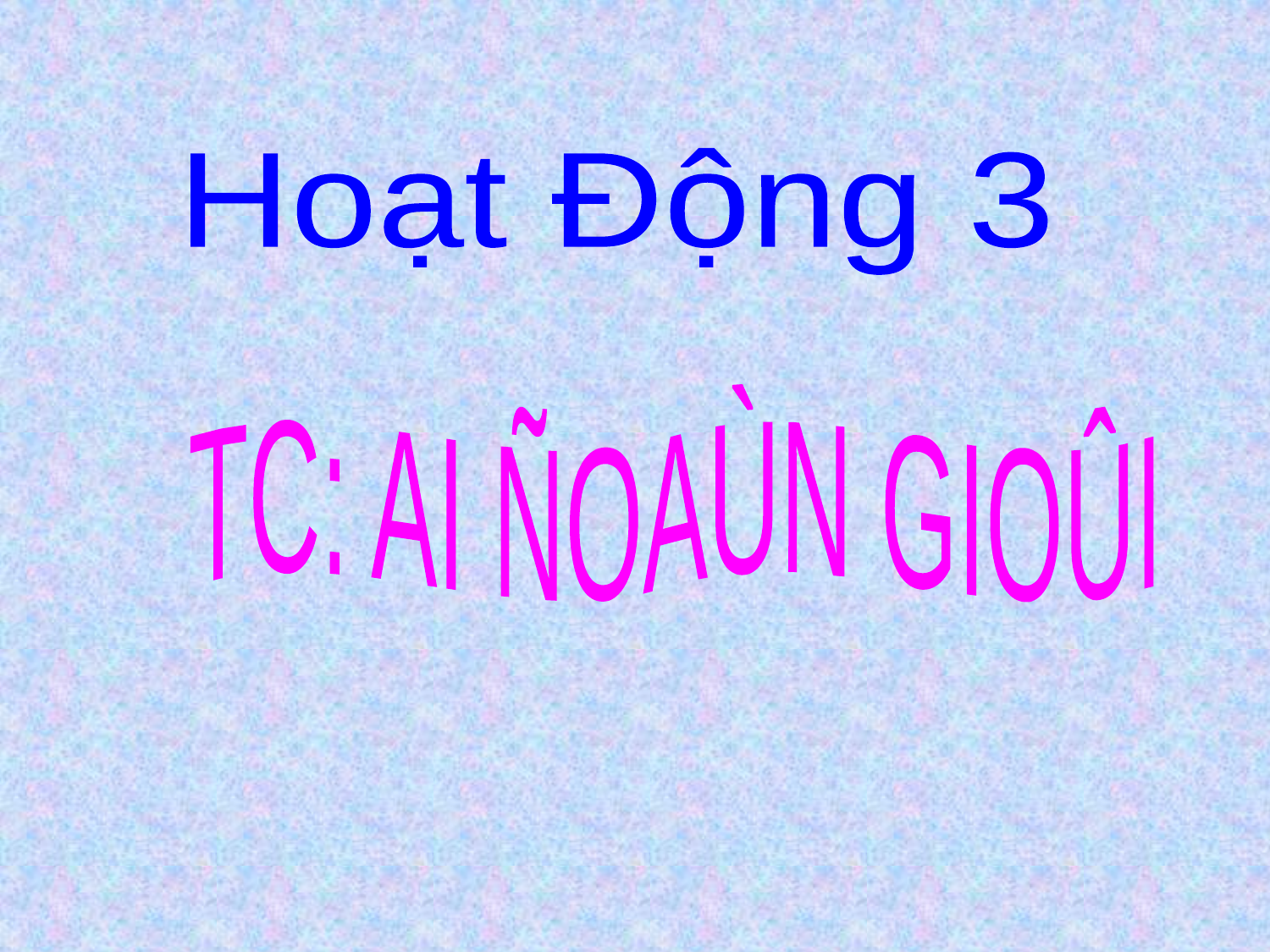

Hoạt Động 3
TC: AI ÑOAÙN GIOÛI